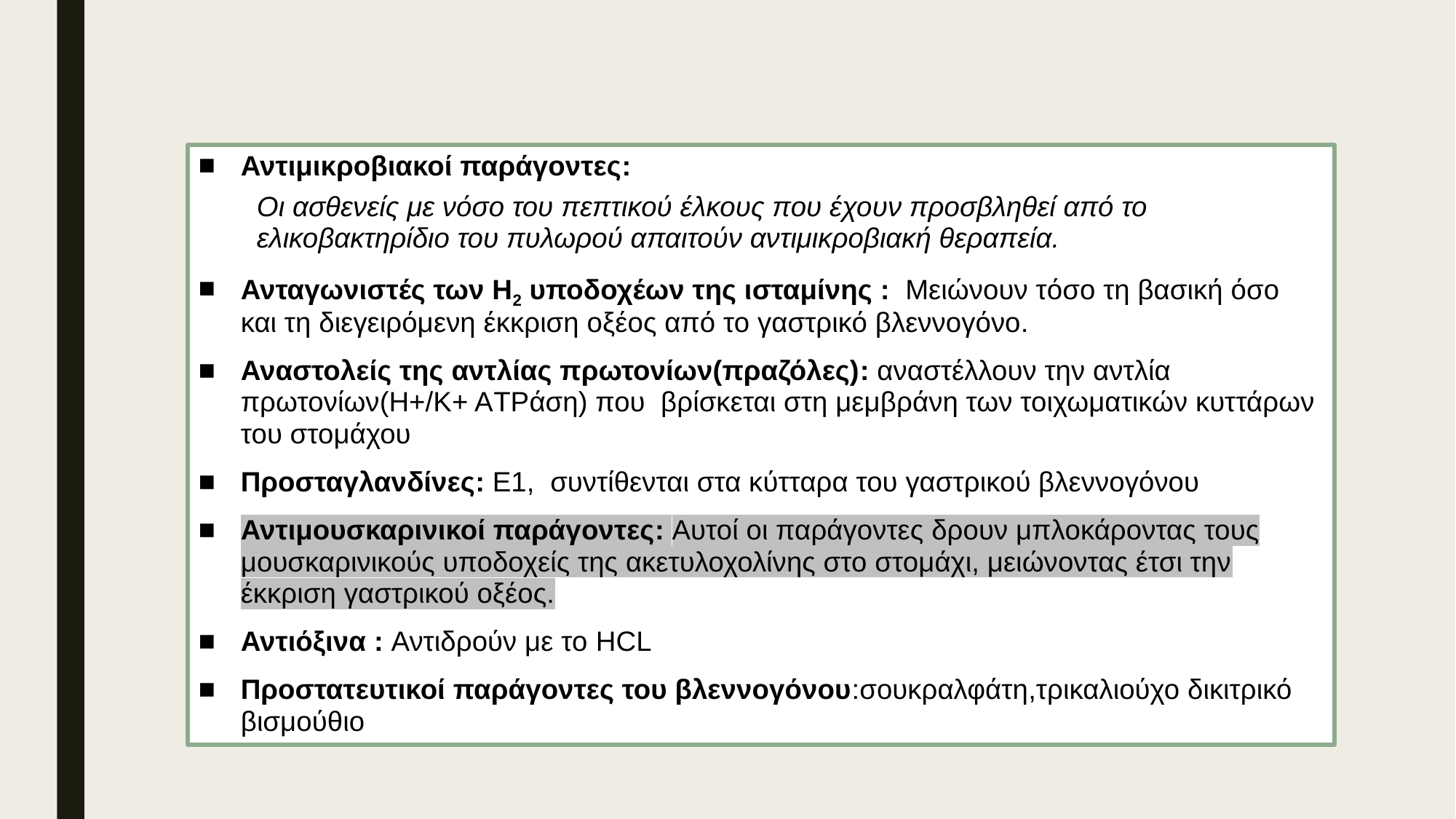

Αντιμικροβιακοί παράγοντες:
Οι ασθενείς με νόσο του πεπτικού έλκους που έχουν προσβληθεί από το ελικοβακτηρίδιο του πυλωρού απαιτούν αντιμικροβιακή θεραπεία.
Ανταγωνιστές των Η2 υποδοχέων της ισταμίνης :  Μειώνουν τόσο τη βασική όσο και τη διεγειρόμενη έκκριση οξέος από το γαστρικό βλεννογόνο.
Αναστολείς της αντλίας πρωτονίων(πραζόλες): αναστέλλουν την αντλία πρωτονίων(Η+/Κ+ ΑTPάση) που  βρίσκεται στη μεμβράνη των τοιχωματικών κυττάρων του στομάχου
Προσταγλανδίνες: E1,  συντίθενται στα κύτταρα του γαστρικού βλεννογόνου
Αντιμουσκαρινικοί παράγοντες: Αυτοί οι παράγοντες δρουν μπλοκάροντας τους μουσκαρινικούς υποδοχείς της ακετυλοχολίνης στο στομάχι, μειώνοντας έτσι την έκκριση γαστρικού οξέος.
Αντιόξινα : Αντιδρούν με το HCL
Προστατευτικοί παράγοντες του βλεννογόνου:σουκραλφάτη,τρικαλιούχο δικιτρικό βισμούθιο